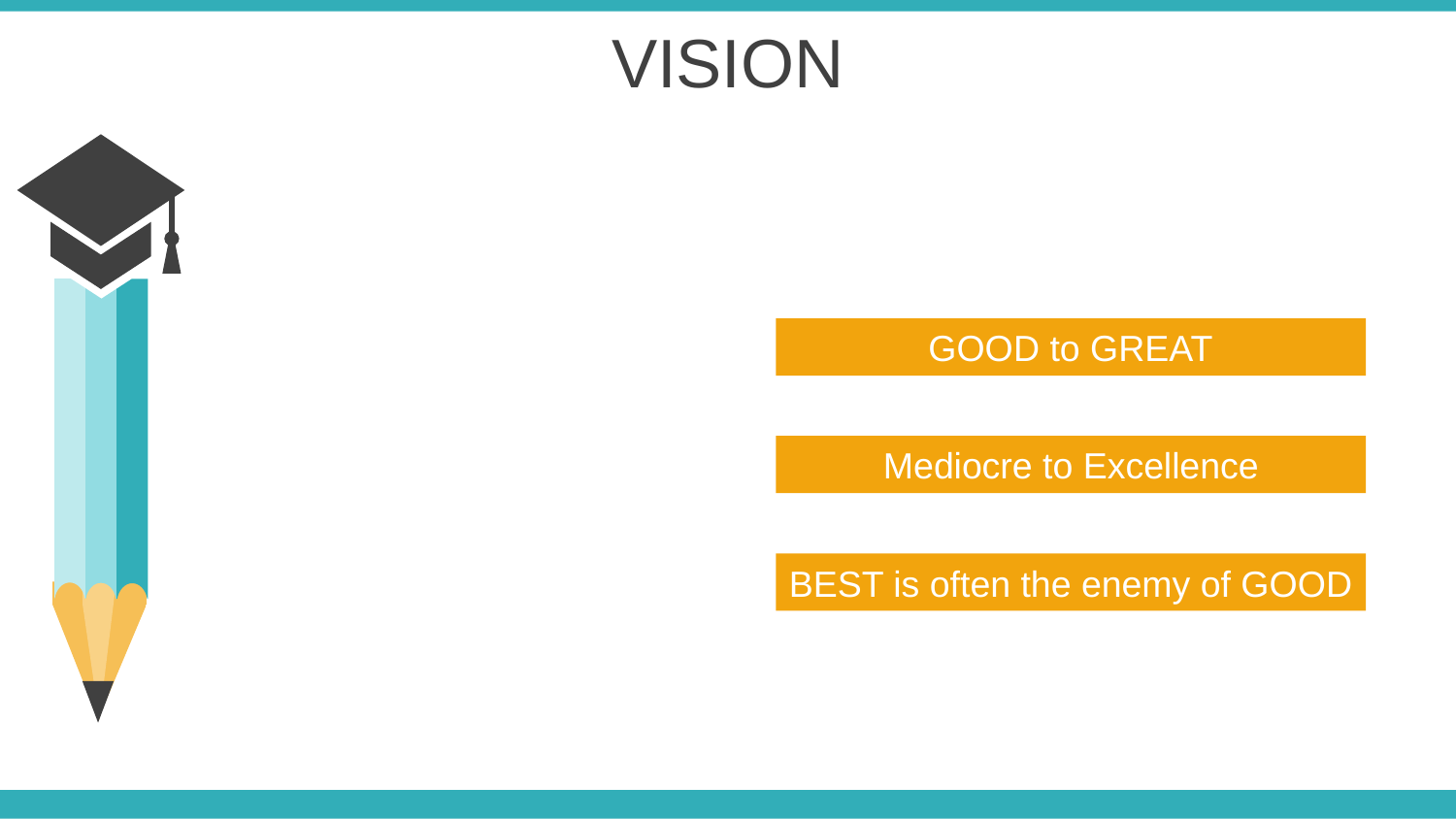

VISION

GOOD to GREAT

Mediocre to Excellence

BEST is often the enemy of GOOD
Add Contents Title